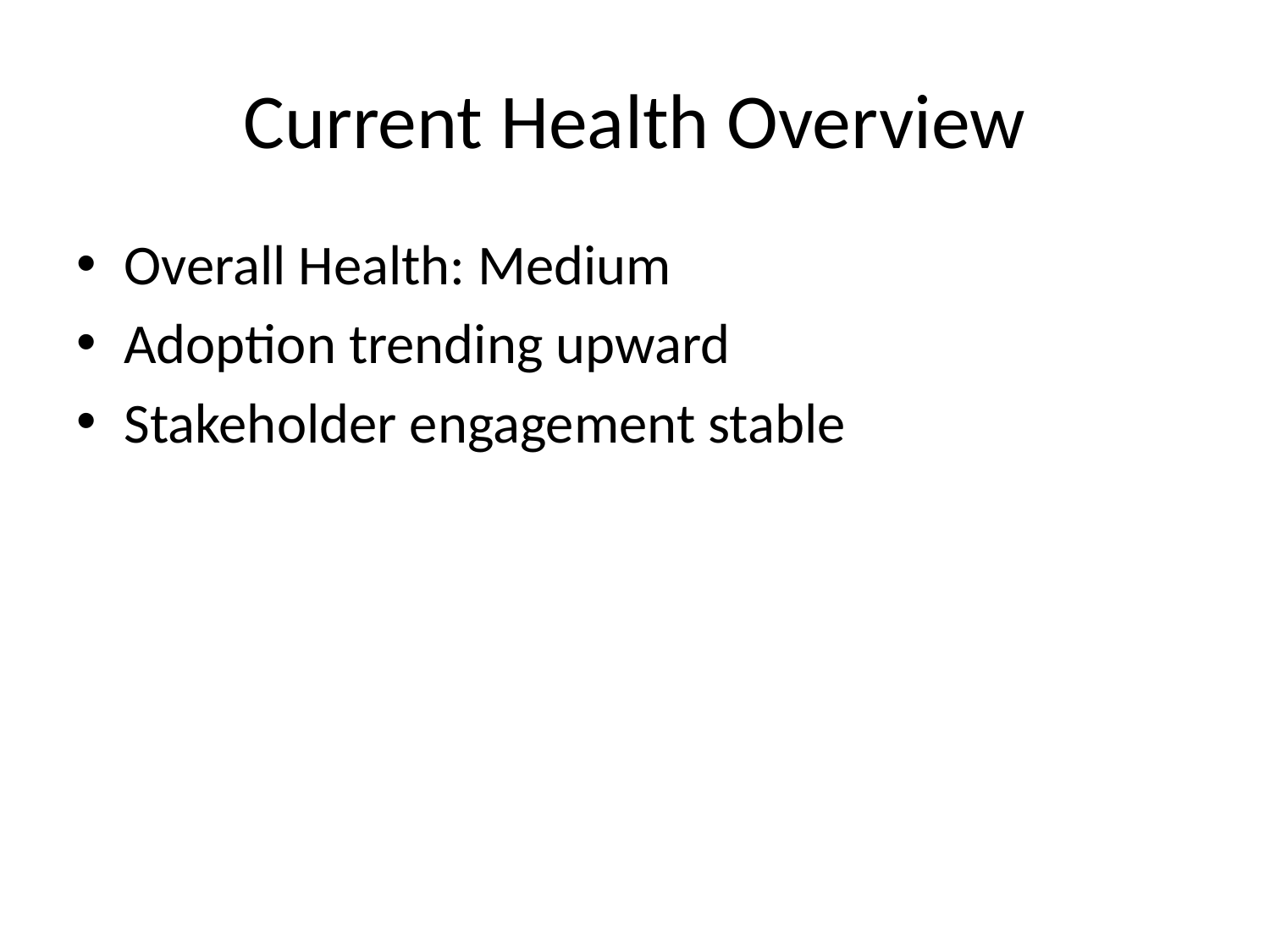

# Current Health Overview
Overall Health: Medium
Adoption trending upward
Stakeholder engagement stable